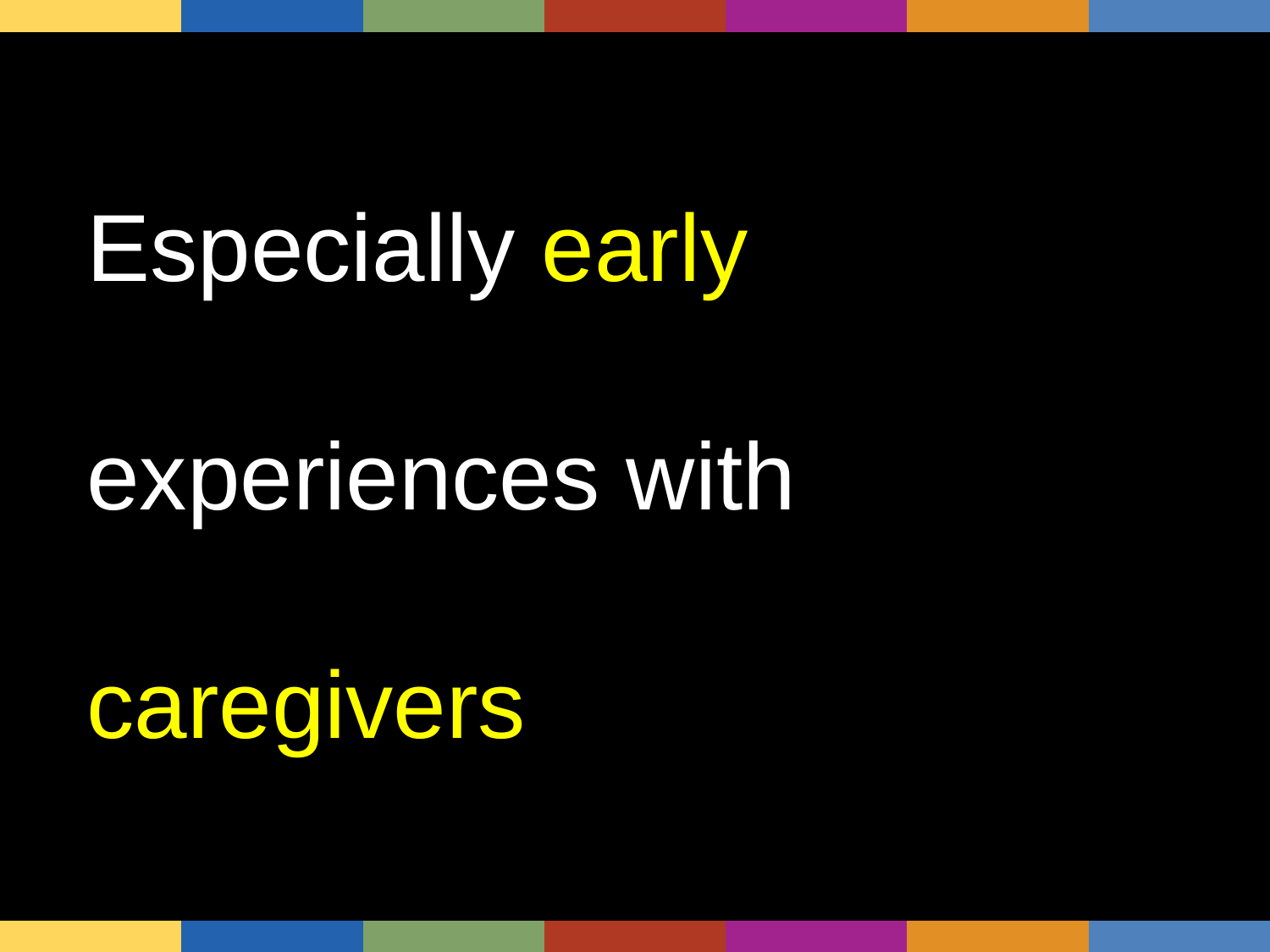

|  |  |  |  |  |  |  |
| --- | --- | --- | --- | --- | --- | --- |
Especially early

experiences with

caregivers
|  |  |  |  |  |  |  |
| --- | --- | --- | --- | --- | --- | --- |